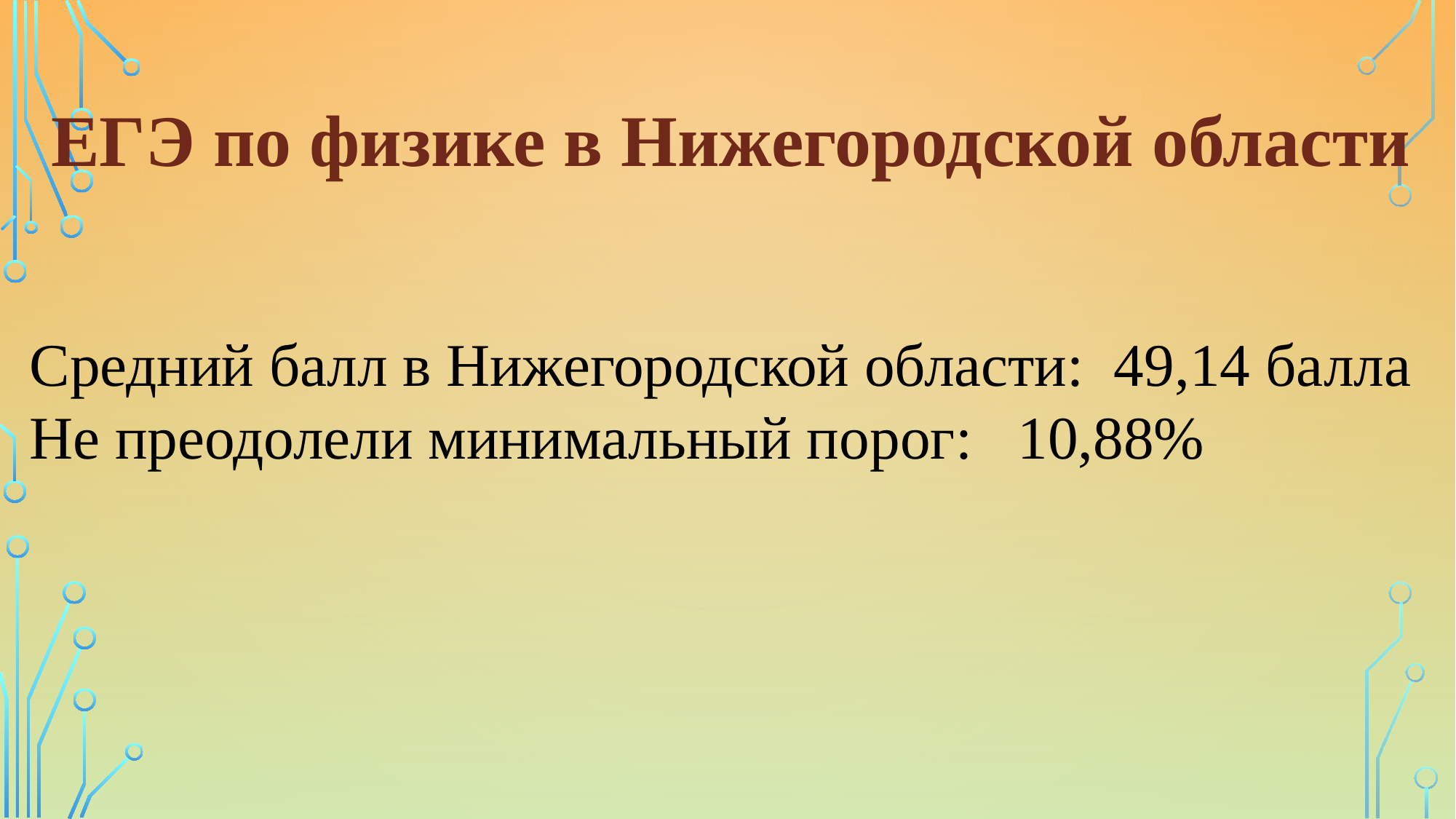

ЕГЭ по физике в Нижегородской области
Средний балл в Нижегородской области:  49,14 балла
Не преодолели минимальный порог:   10,88%